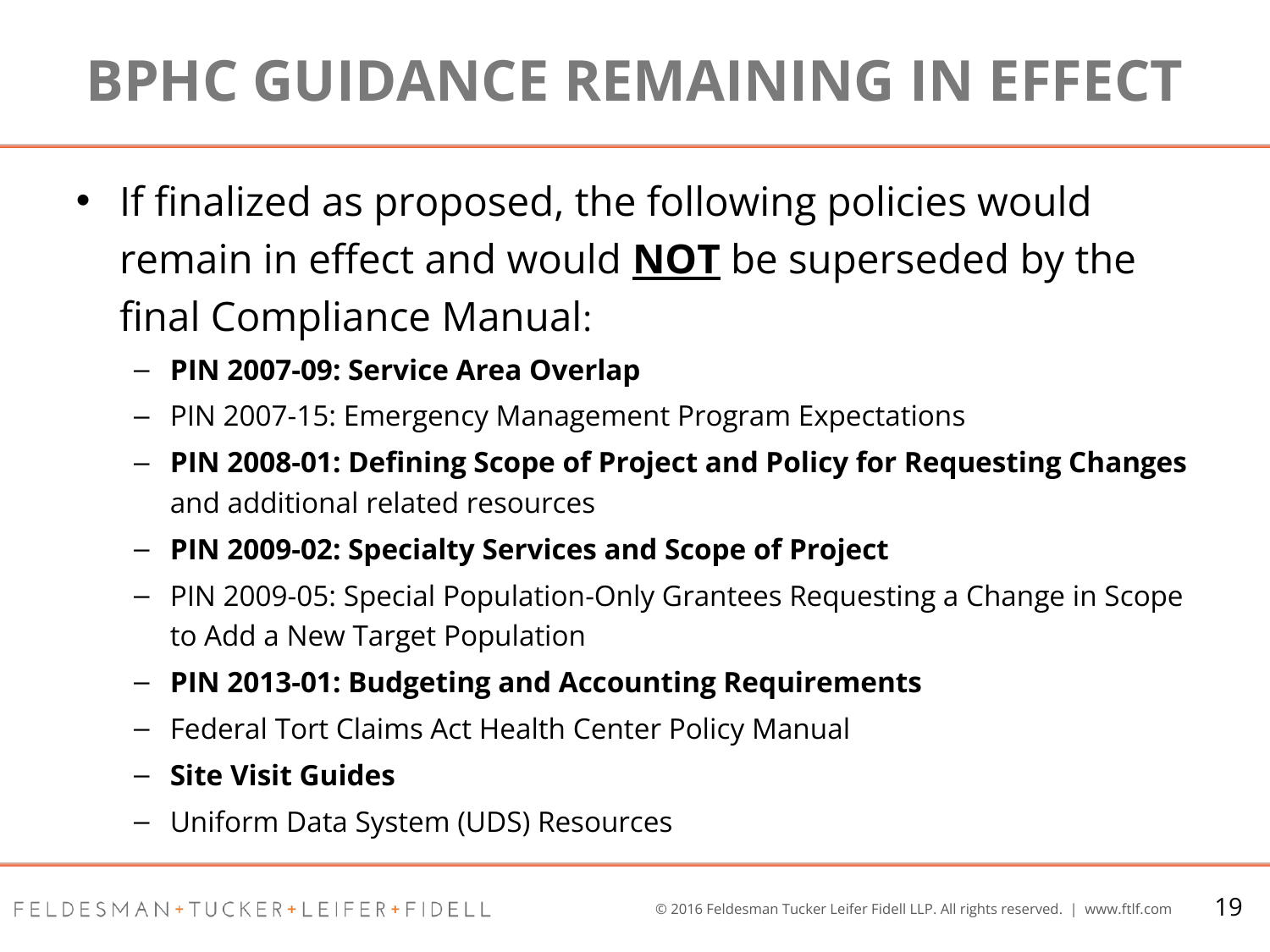

# BPHC Guidance Remaining in effect
If finalized as proposed, the following policies would remain in effect and would NOT be superseded by the final Compliance Manual:
PIN 2007-09: Service Area Overlap
PIN 2007-15: Emergency Management Program Expectations
PIN 2008-01: Defining Scope of Project and Policy for Requesting Changes and additional related resources
PIN 2009-02: Specialty Services and Scope of Project
PIN 2009-05: Special Population-Only Grantees Requesting a Change in Scope to Add a New Target Population
PIN 2013-01: Budgeting and Accounting Requirements
Federal Tort Claims Act Health Center Policy Manual
Site Visit Guides
Uniform Data System (UDS) Resources
19